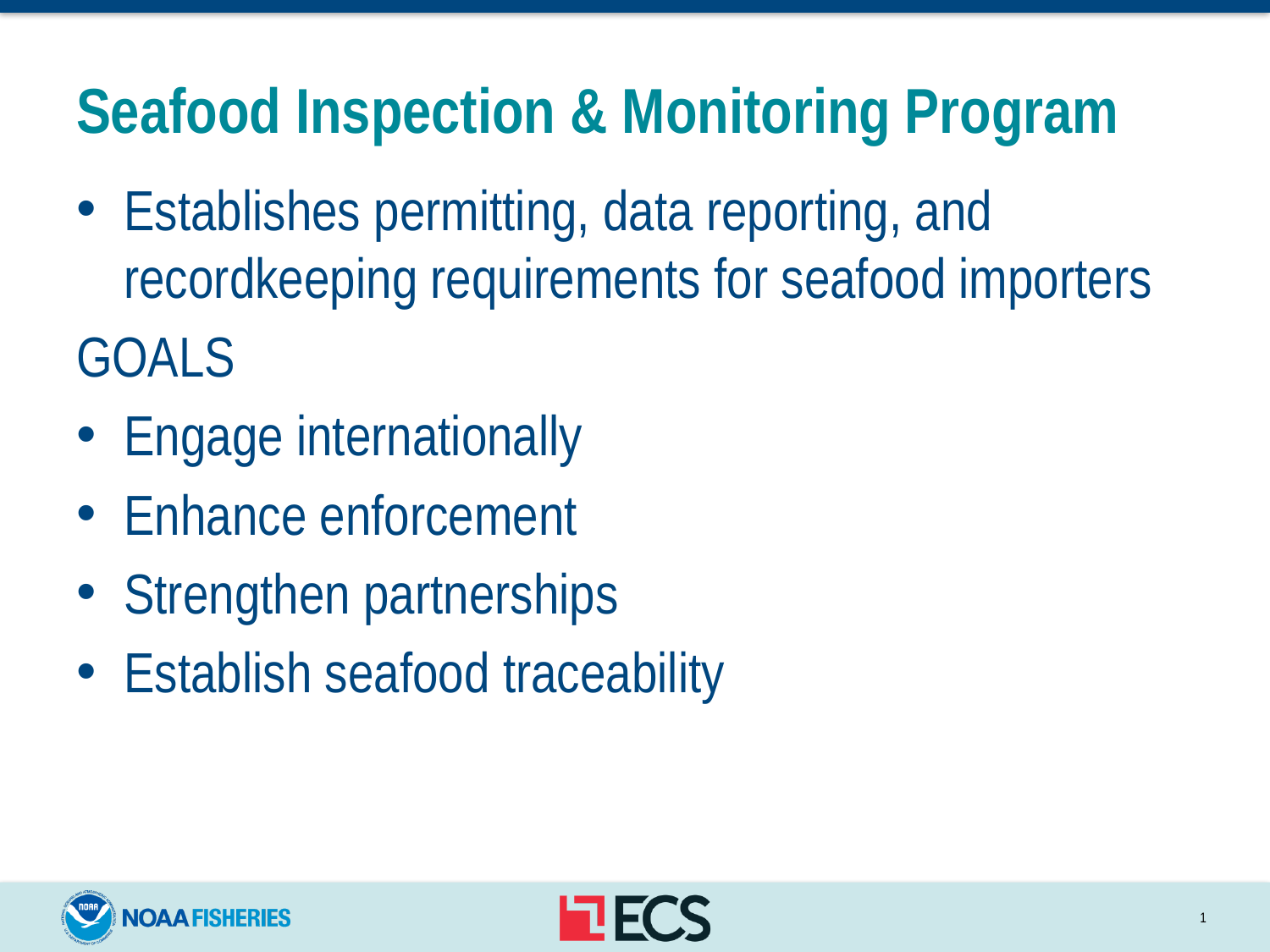

# Seafood Inspection & Monitoring Program
Establishes permitting, data reporting, and recordkeeping requirements for seafood importers
GOALS
Engage internationally
Enhance enforcement
Strengthen partnerships
Establish seafood traceability
1